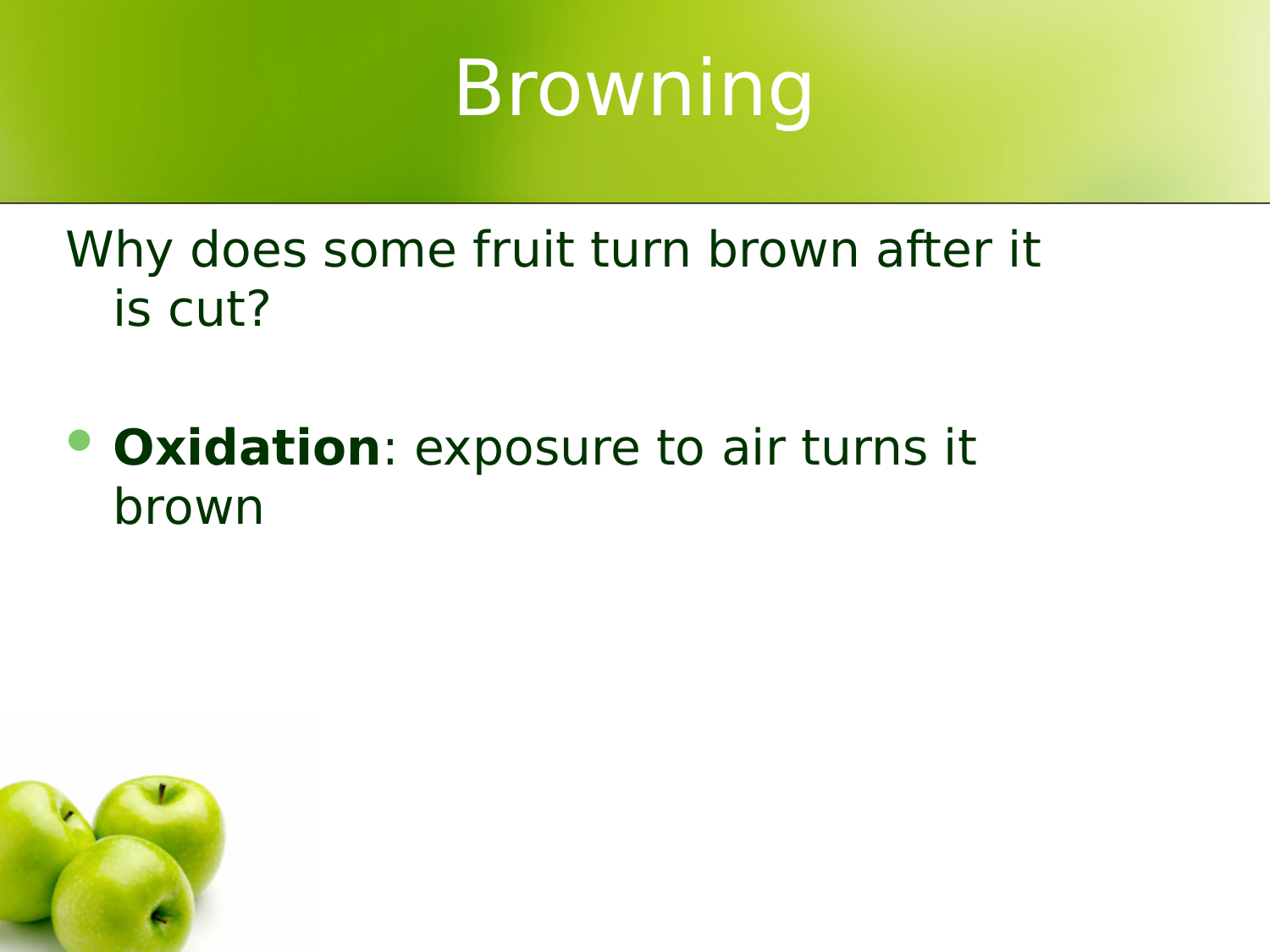

# Browning
Why does some fruit turn brown after it is cut?

Oxidation: exposure to air turns it brown